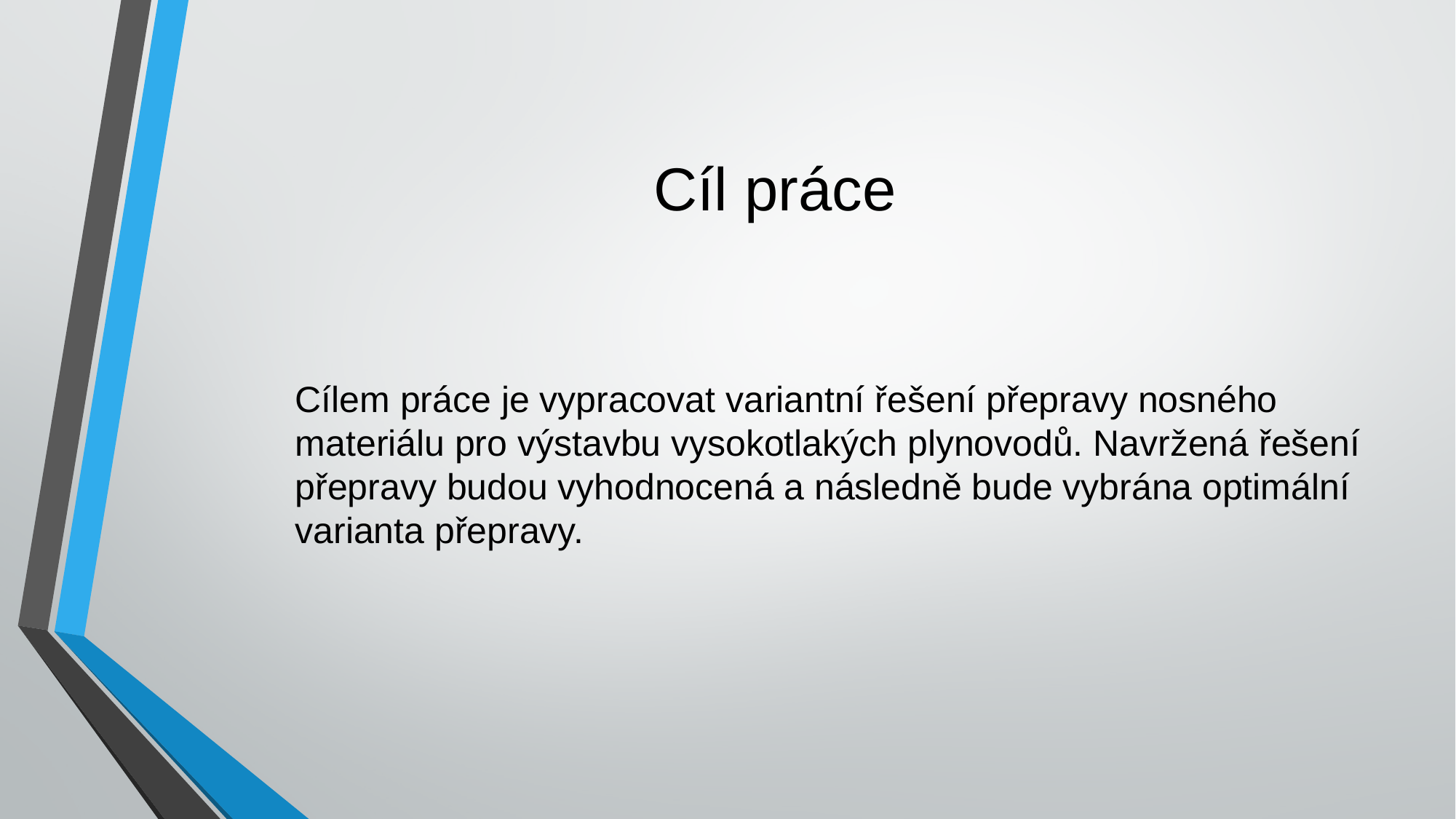

# Cíl práce
Cílem práce je vypracovat variantní řešení přepravy nosného materiálu pro výstavbu vysokotlakých plynovodů. Navržená řešení přepravy budou vyhodnocená a následně bude vybrána optimální varianta přepravy.